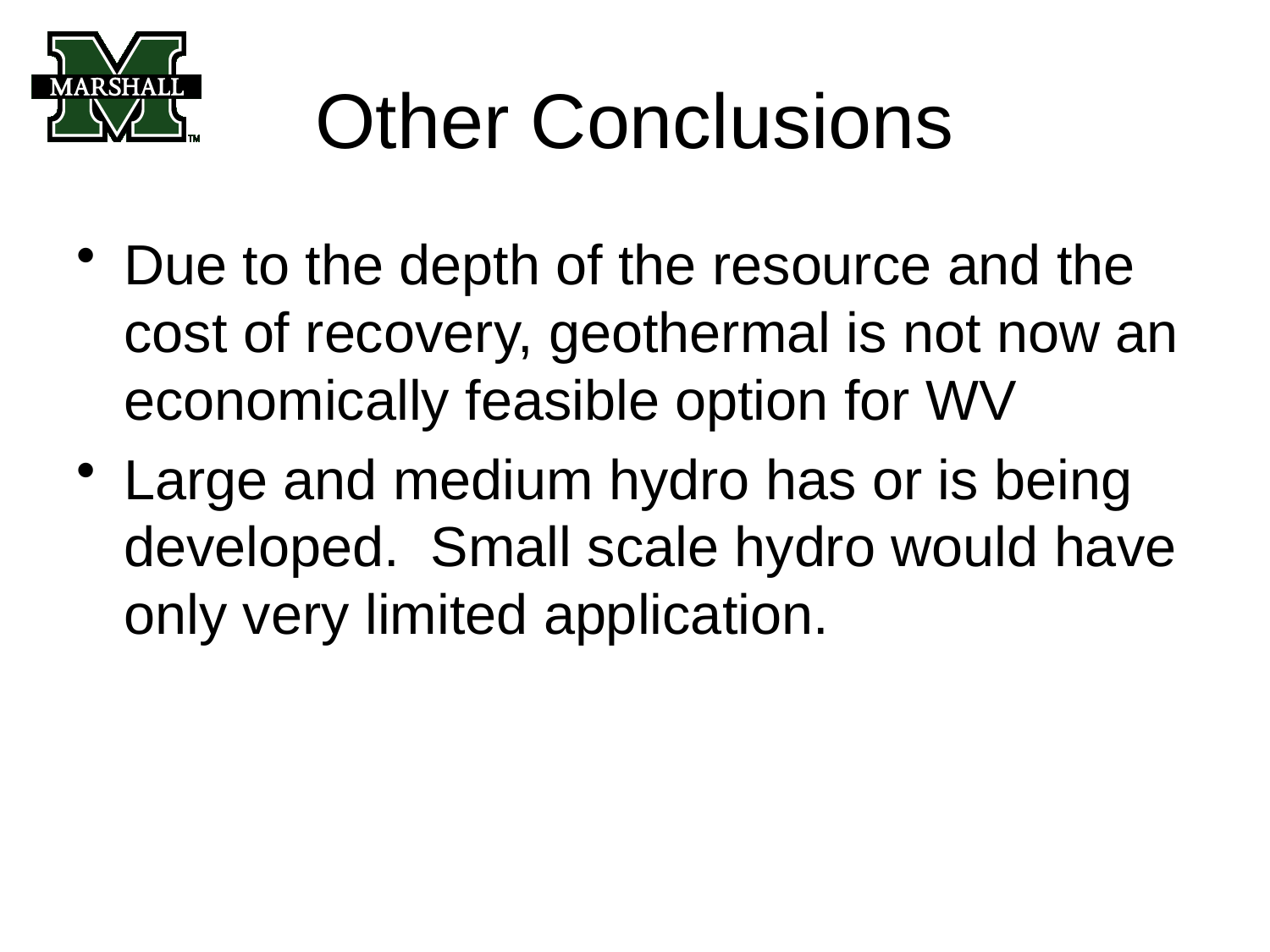

# Other Conclusions
Due to the depth of the resource and the cost of recovery, geothermal is not now an economically feasible option for WV
Large and medium hydro has or is being developed.  Small scale hydro would have only very limited application.